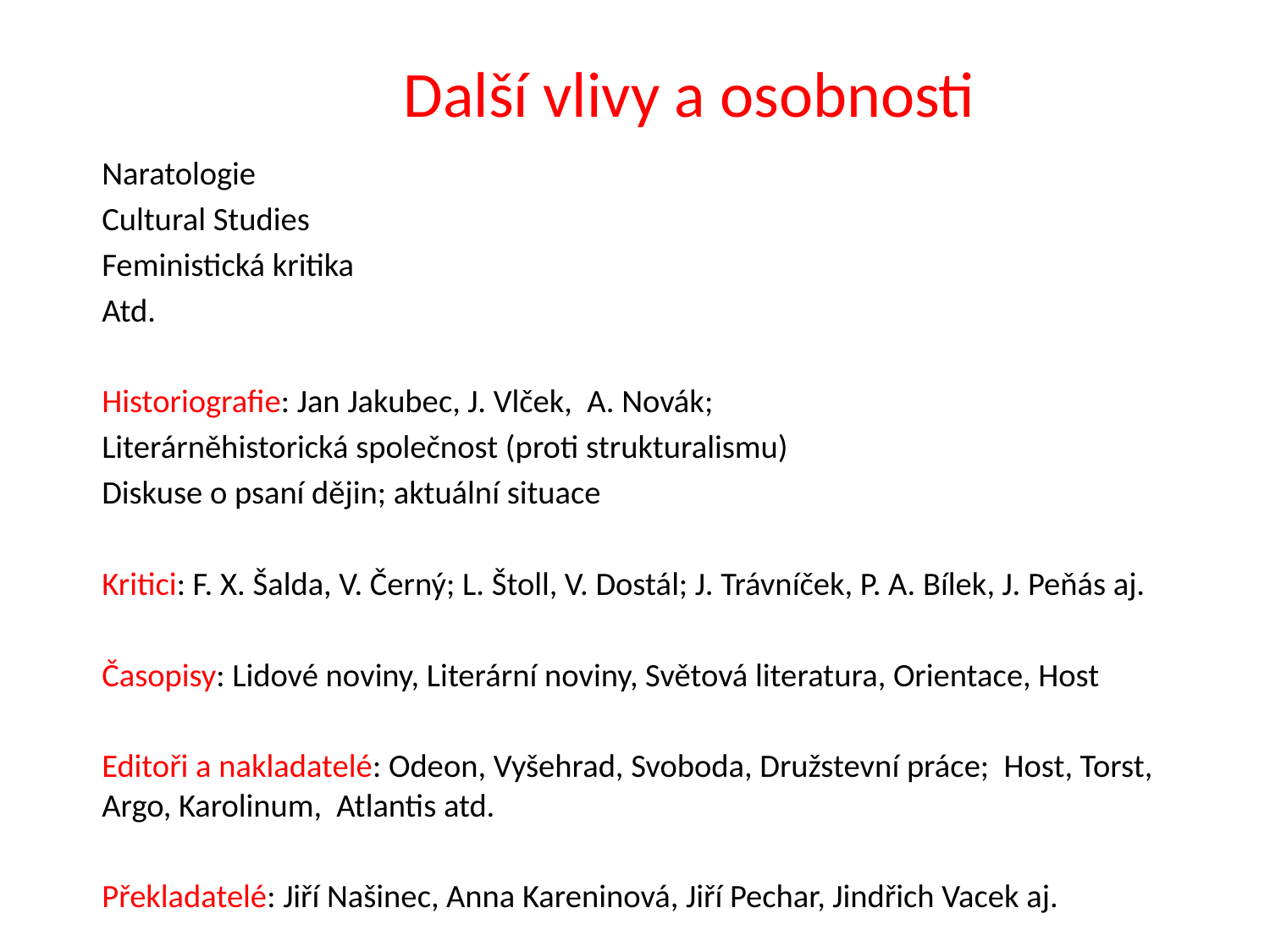

# Další vlivy a osobnosti
Naratologie
Cultural Studies
Feministická kritika
Atd.

Historiografie: Jan Jakubec, J. Vlček,  A. Novák;
Literárněhistorická společnost (proti strukturalismu)
Diskuse o psaní dějin; aktuální situace

Kritici: F. X. Šalda, V. Černý; L. Štoll, V. Dostál; J. Trávníček, P. A. Bílek, J. Peňás aj.

Časopisy: Lidové noviny, Literární noviny, Světová literatura, Orientace, Host

Editoři a nakladatelé: Odeon, Vyšehrad, Svoboda, Družstevní práce;  Host, Torst, Argo, Karolinum,  Atlantis atd.

Překladatelé: Jiří Našinec, Anna Kareninová, Jiří Pechar, Jindřich Vacek aj.